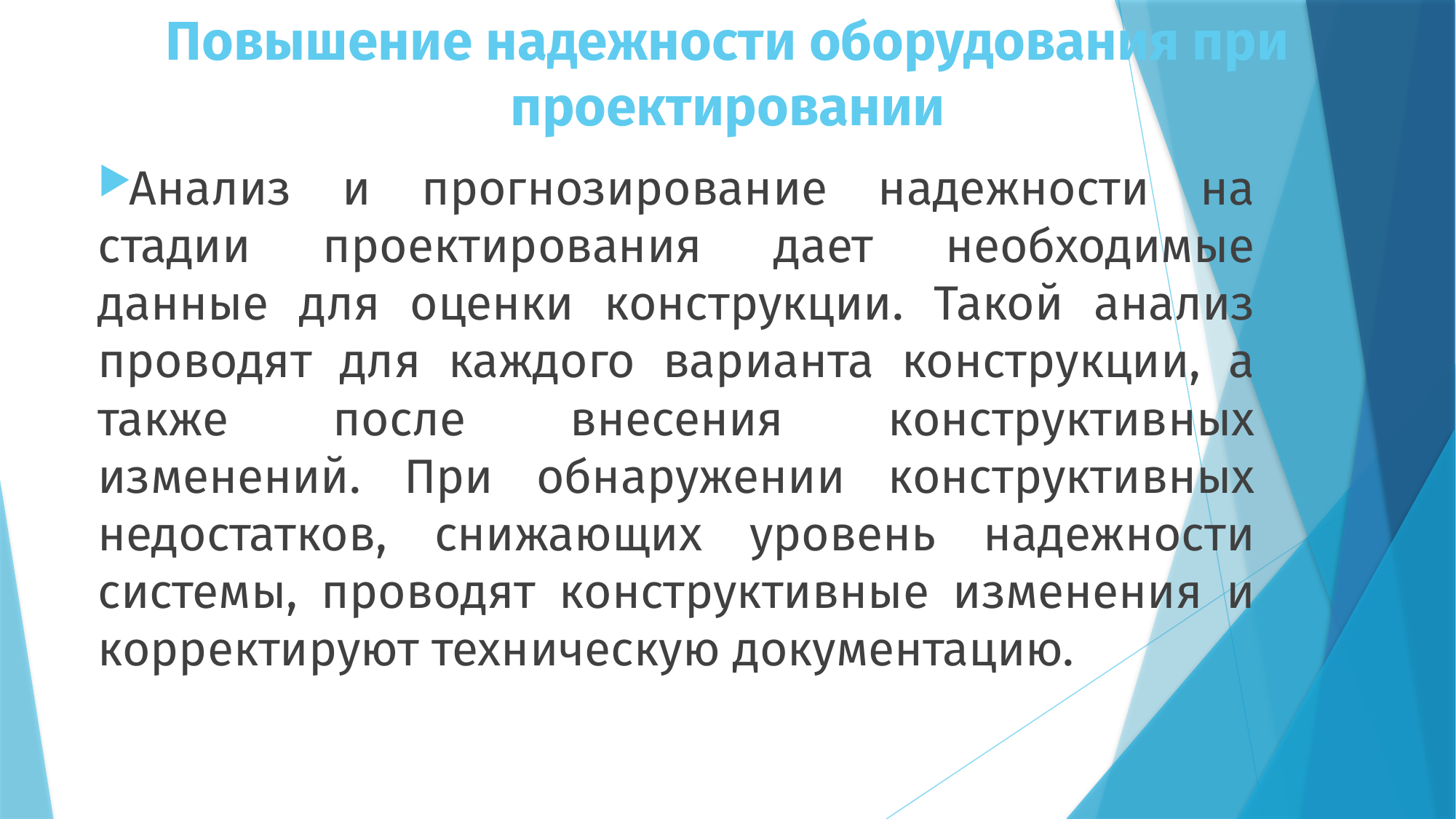

# Повышение надежности оборудования при проектировании
Анализ и прогнозирование надежности на стадии проектирования дает необходимые данные для оценки конструкции. Такой анализ проводят для каждого варианта конструкции, а также после внесения конструктивных изменений. При обнаружении конструктивных недостатков, снижающих уровень надежности системы, проводят конструктивные изменения и корректируют техническую документацию.